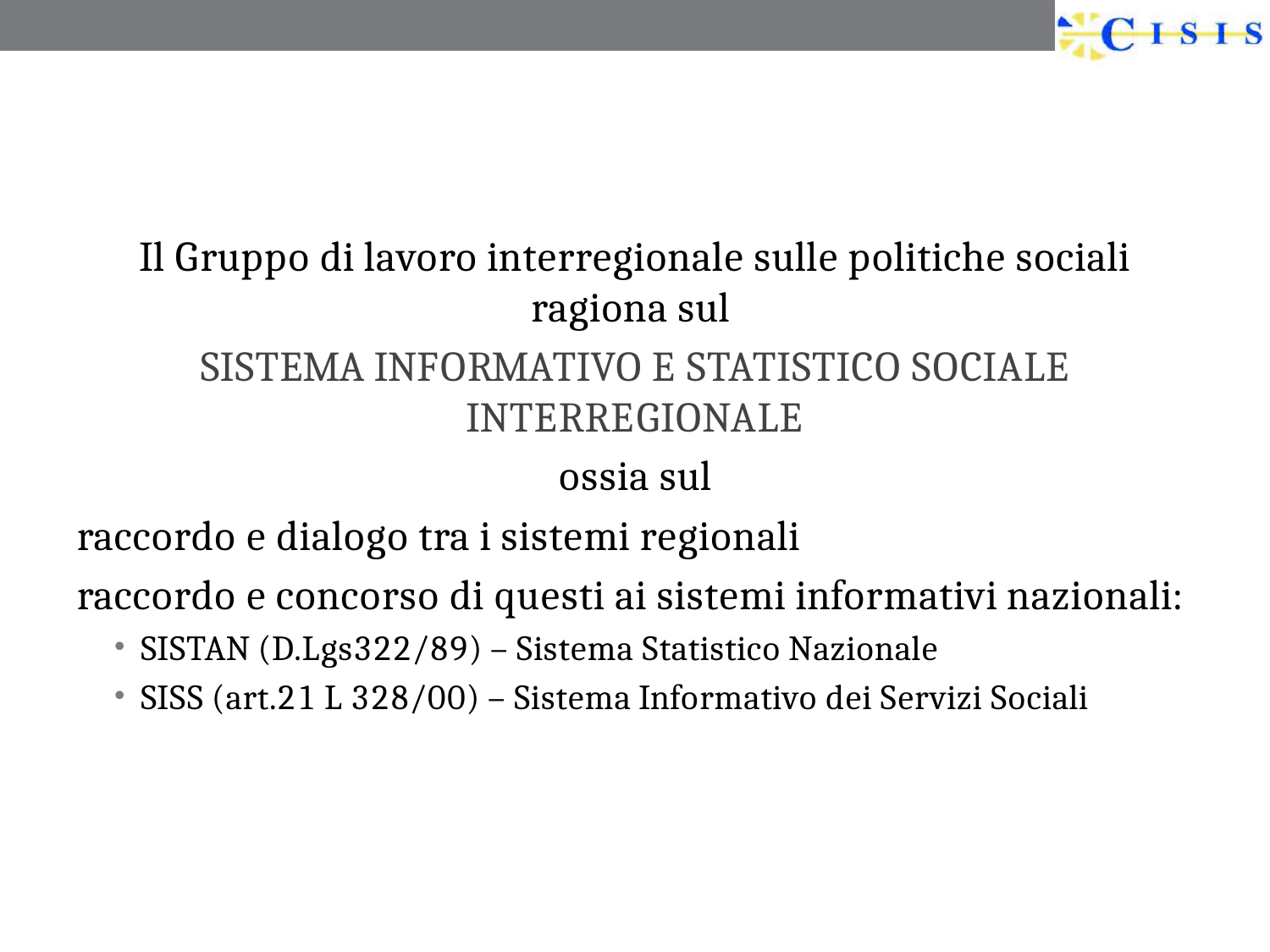

#
Il Gruppo di lavoro interregionale sulle politiche sociali ragiona sul
SISTEMA INFORMATIVO E STATISTICO SOCIALE INTERREGIONALE
ossia sul
raccordo e dialogo tra i sistemi regionali
raccordo e concorso di questi ai sistemi informativi nazionali:
SISTAN (D.Lgs322/89) – Sistema Statistico Nazionale
SISS (art.21 L 328/00) – Sistema Informativo dei Servizi Sociali